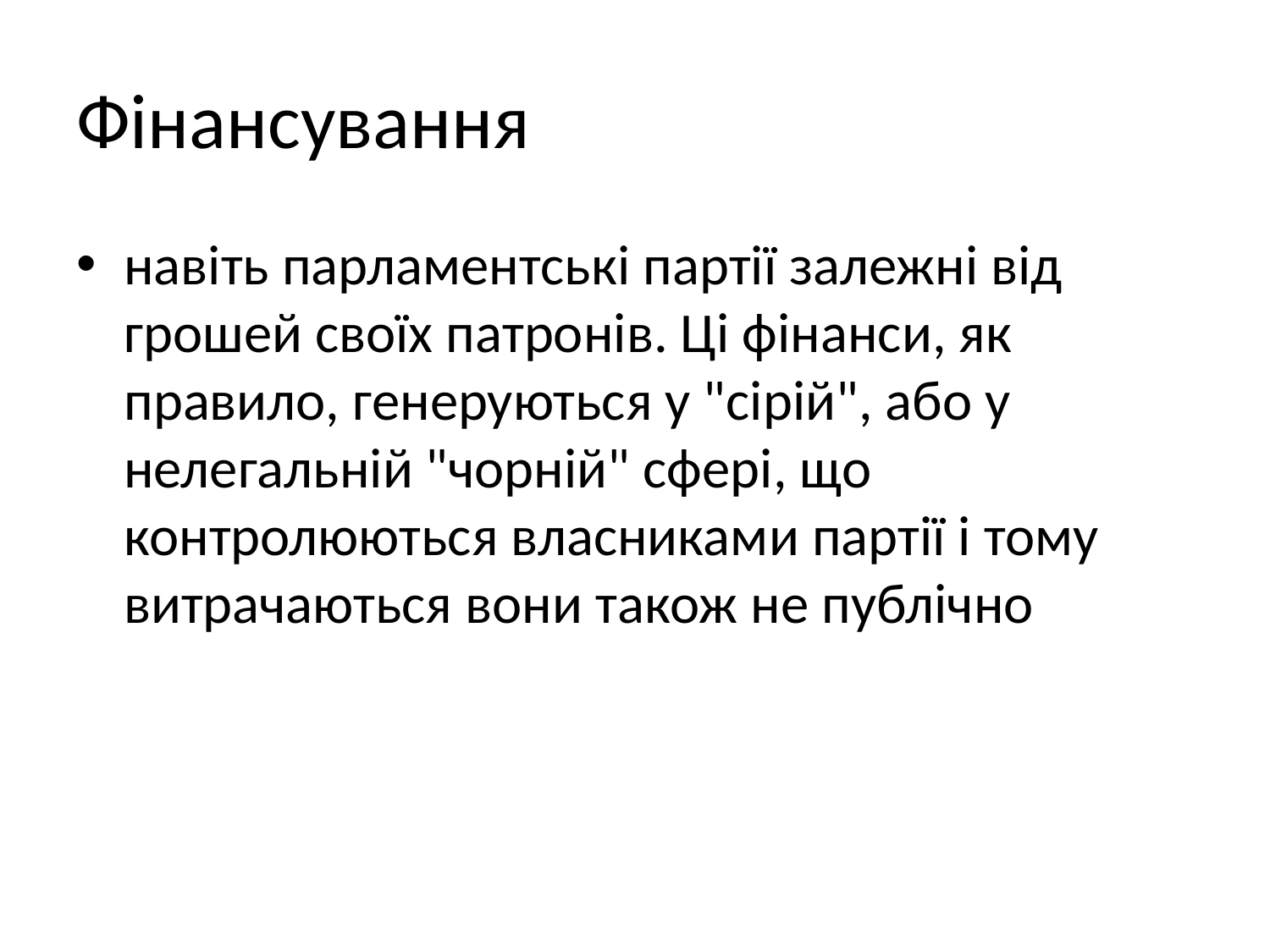

# Фінансування
навіть парламентські партії залежні від грошей своїх патронів. Ці фінанси, як правило, генеруються у "сірій", або у нелегальній "чорній" сфері, що контролюються власниками партії і тому витрачаються вони також не публічно